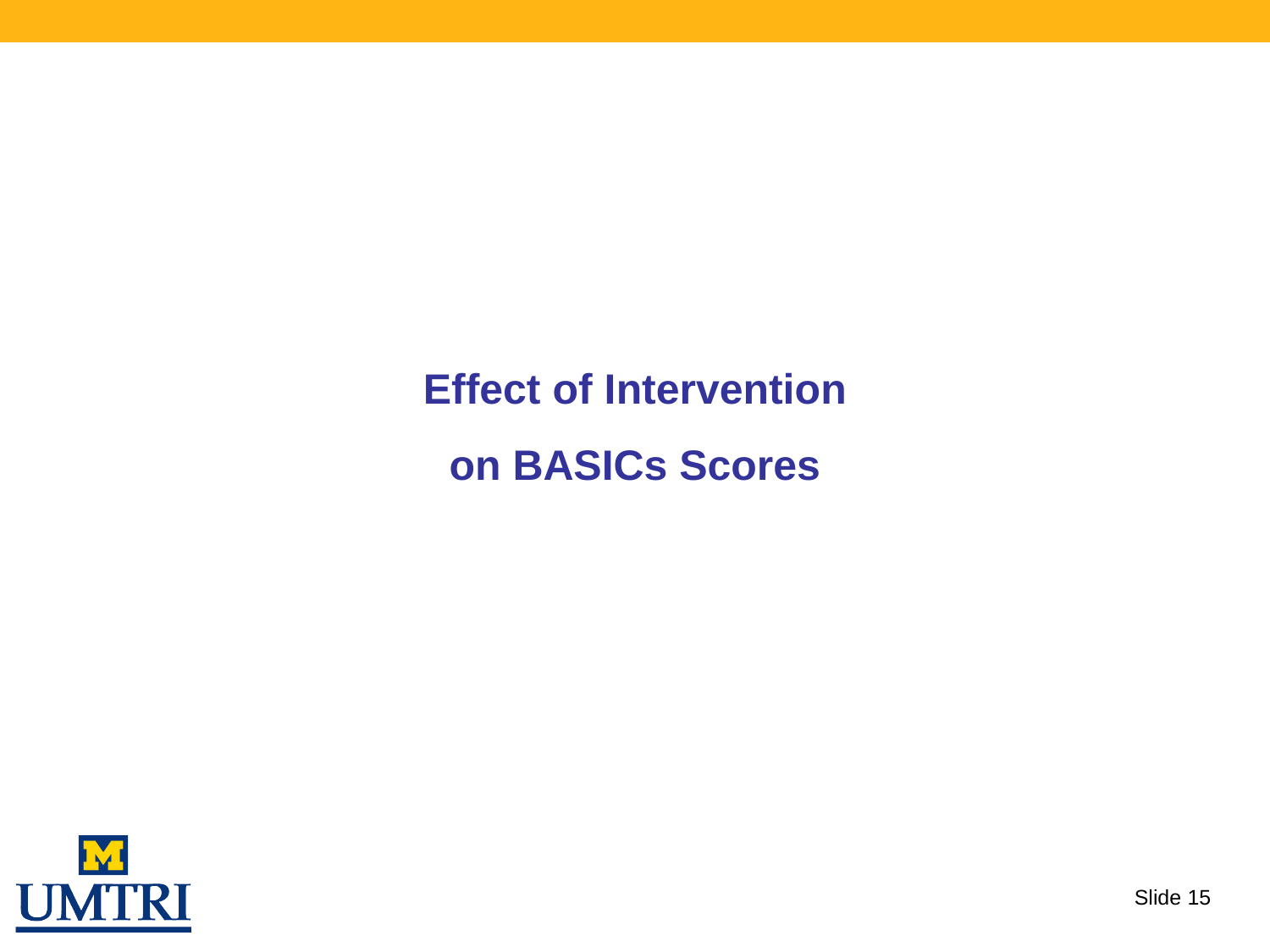

# Effect of Intervention on BASICs Scores